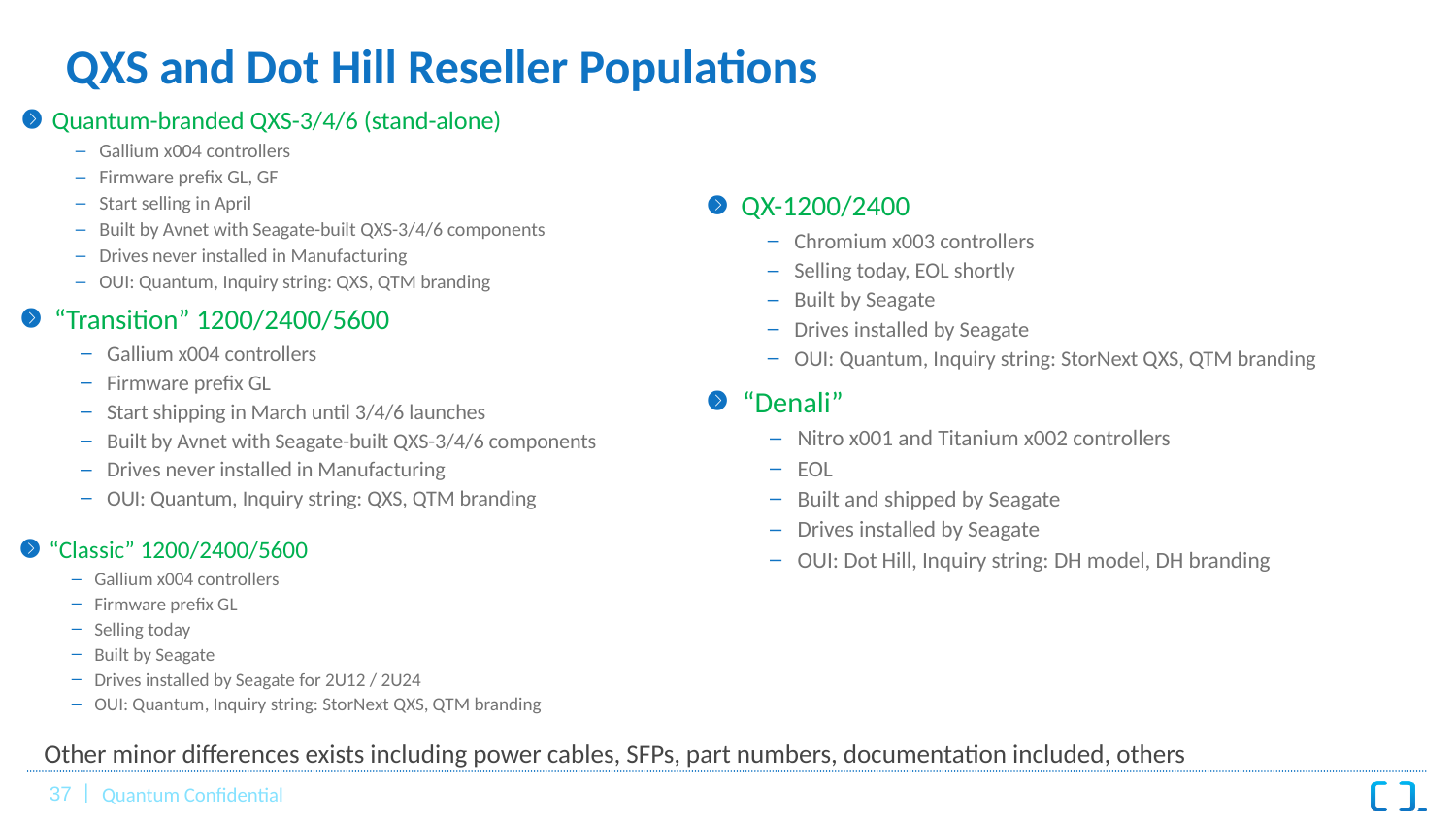

# QXS and Dot Hill Reseller Populations
Quantum-branded QXS-3/4/6 (stand-alone)
Gallium x004 controllers
Firmware prefix GL, GF
Start selling in April
Built by Avnet with Seagate-built QXS-3/4/6 components
Drives never installed in Manufacturing
OUI: Quantum, Inquiry string: QXS, QTM branding
QX-1200/2400
Chromium x003 controllers
Selling today, EOL shortly
Built by Seagate
Drives installed by Seagate
OUI: Quantum, Inquiry string: StorNext QXS, QTM branding
“Transition” 1200/2400/5600
Gallium x004 controllers
Firmware prefix GL
Start shipping in March until 3/4/6 launches
Built by Avnet with Seagate-built QXS-3/4/6 components
Drives never installed in Manufacturing
OUI: Quantum, Inquiry string: QXS, QTM branding
“Denali”
Nitro x001 and Titanium x002 controllers
EOL
Built and shipped by Seagate
Drives installed by Seagate
OUI: Dot Hill, Inquiry string: DH model, DH branding
“Classic” 1200/2400/5600
Gallium x004 controllers
Firmware prefix GL
Selling today
Built by Seagate
Drives installed by Seagate for 2U12 / 2U24
OUI: Quantum, Inquiry string: StorNext QXS, QTM branding
Other minor differences exists including power cables, SFPs, part numbers, documentation included, others